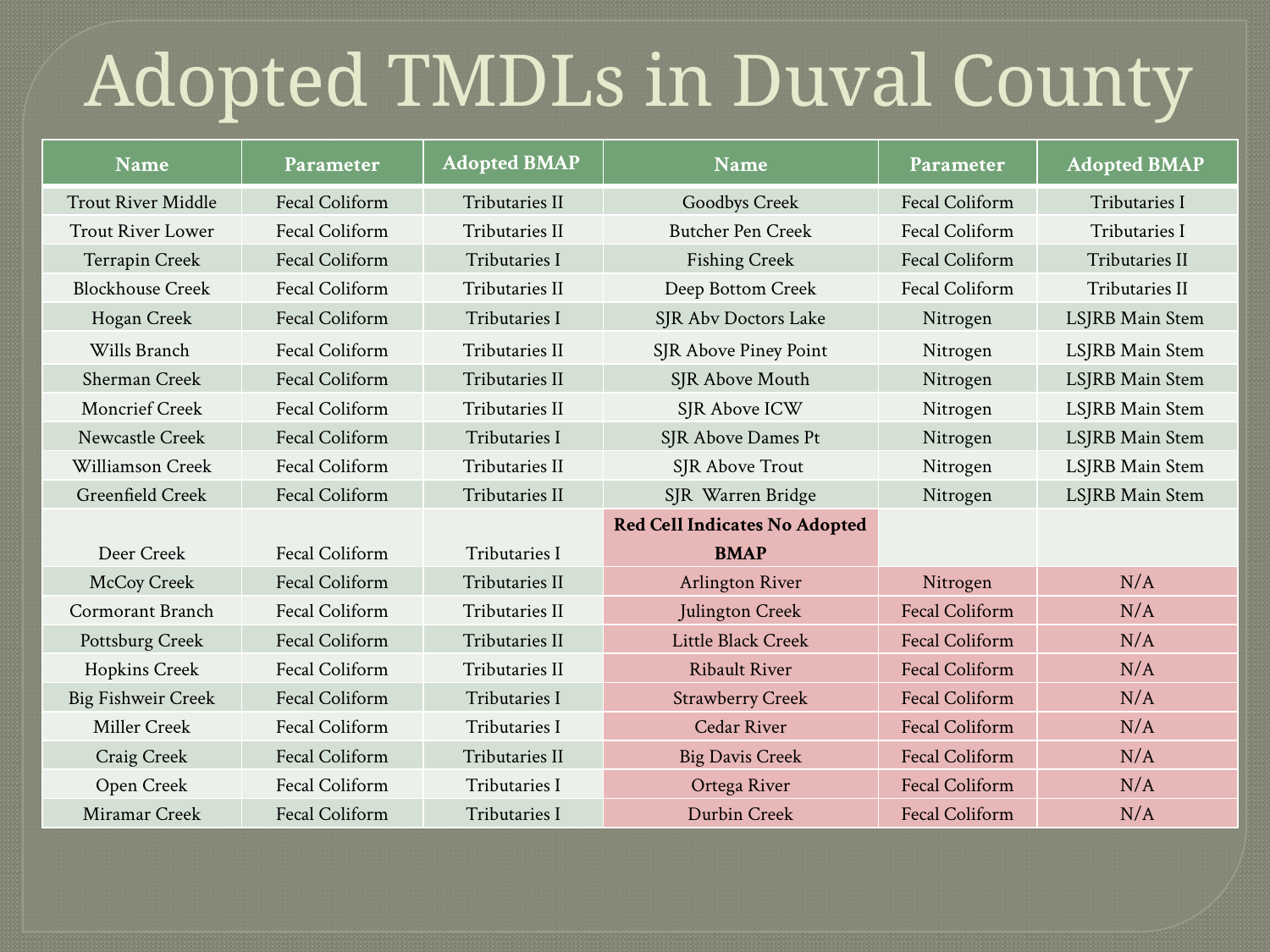

# Adopted TMDLs in Duval County
| Name | Parameter | Adopted BMAP | Name | Parameter | Adopted BMAP |
| --- | --- | --- | --- | --- | --- |
| Trout River Middle | Fecal Coliform | Tributaries II | Goodbys Creek | Fecal Coliform | Tributaries I |
| Trout River Lower | Fecal Coliform | Tributaries II | Butcher Pen Creek | Fecal Coliform | Tributaries I |
| Terrapin Creek | Fecal Coliform | Tributaries I | Fishing Creek | Fecal Coliform | Tributaries II |
| Blockhouse Creek | Fecal Coliform | Tributaries II | Deep Bottom Creek | Fecal Coliform | Tributaries II |
| Hogan Creek | Fecal Coliform | Tributaries I | SJR Abv Doctors Lake | Nitrogen | LSJRB Main Stem |
| Wills Branch | Fecal Coliform | Tributaries II | SJR Above Piney Point | Nitrogen | LSJRB Main Stem |
| Sherman Creek | Fecal Coliform | Tributaries II | SJR Above Mouth | Nitrogen | LSJRB Main Stem |
| Moncrief Creek | Fecal Coliform | Tributaries II | SJR Above ICW | Nitrogen | LSJRB Main Stem |
| Newcastle Creek | Fecal Coliform | Tributaries I | SJR Above Dames Pt | Nitrogen | LSJRB Main Stem |
| Williamson Creek | Fecal Coliform | Tributaries II | SJR Above Trout | Nitrogen | LSJRB Main Stem |
| Greenfield Creek | Fecal Coliform | Tributaries II | SJR Warren Bridge | Nitrogen | LSJRB Main Stem |
| Deer Creek | Fecal Coliform | Tributaries I | Red Cell Indicates No Adopted BMAP |  |  |
| McCoy Creek | Fecal Coliform | Tributaries II | Arlington River | Nitrogen | N/A |
| Cormorant Branch | Fecal Coliform | Tributaries II | Julington Creek | Fecal Coliform | N/A |
| Pottsburg Creek | Fecal Coliform | Tributaries II | Little Black Creek | Fecal Coliform | N/A |
| Hopkins Creek | Fecal Coliform | Tributaries II | Ribault River | Fecal Coliform | N/A |
| Big Fishweir Creek | Fecal Coliform | Tributaries I | Strawberry Creek | Fecal Coliform | N/A |
| Miller Creek | Fecal Coliform | Tributaries I | Cedar River | Fecal Coliform | N/A |
| Craig Creek | Fecal Coliform | Tributaries II | Big Davis Creek | Fecal Coliform | N/A |
| Open Creek | Fecal Coliform | Tributaries I | Ortega River | Fecal Coliform | N/A |
| Miramar Creek | Fecal Coliform | Tributaries I | Durbin Creek | Fecal Coliform | N/A |